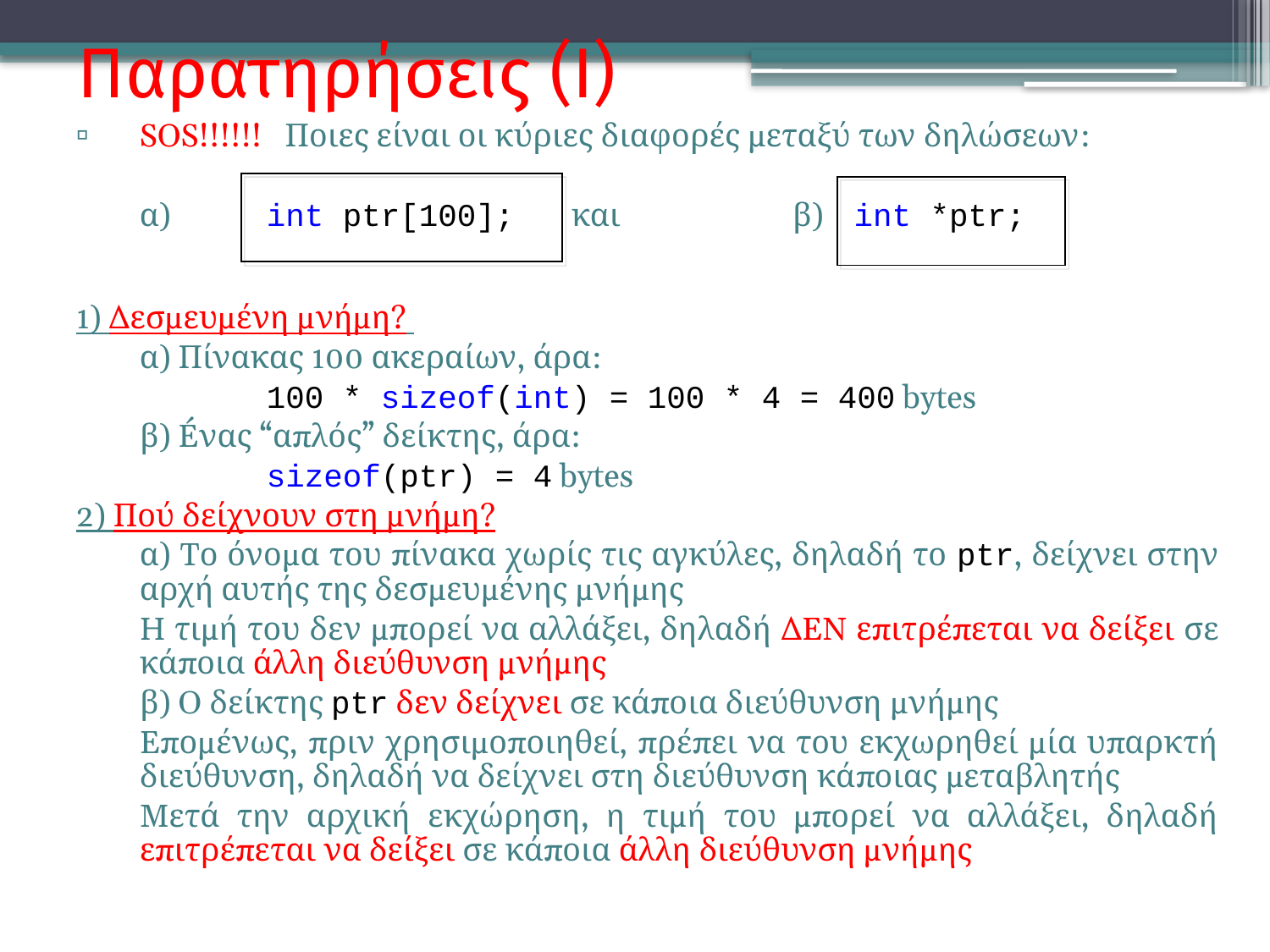

# Παρατηρήσεις (Ι)
SOS!!!!!!   Ποιες είναι οι κύριες διαφορές μεταξύ των δηλώσεων:

	α)	int ptr[100];      και 	                   β)    int *ptr;

1) Δεσμευμένη μνήμη?
	α) Πίνακας 100 ακεραίων, άρα:
		100 * sizeof(int) = 100 * 4 = 400 bytes
	β) Ένας “απλός” δείκτης, άρα:
		sizeof(ptr) = 4 bytes
2) Πού δείχνουν στη μνήμη?
	α) Το όνομα του πίνακα χωρίς τις αγκύλες, δηλαδή το ptr, δείχνει στην αρχή αυτής της δεσμευμένης μνήμης
	Η τιμή του δεν μπορεί να αλλάξει, δηλαδή ΔΕΝ επιτρέπεται να δείξει σε κάποια άλλη διεύθυνση μνήμης
	β) Ο δείκτης ptr δεν δείχνει σε κάποια διεύθυνση μνήμης
	Επομένως, πριν χρησιμοποιηθεί, πρέπει να του εκχωρηθεί μία υπαρκτή διεύθυνση, δηλαδή να δείχνει στη διεύθυνση κάποιας μεταβλητής
	Μετά την αρχική εκχώρηση, η τιμή του μπορεί να αλλάξει, δηλαδή επιτρέπεται να δείξει σε κάποια άλλη διεύθυνση μνήμης